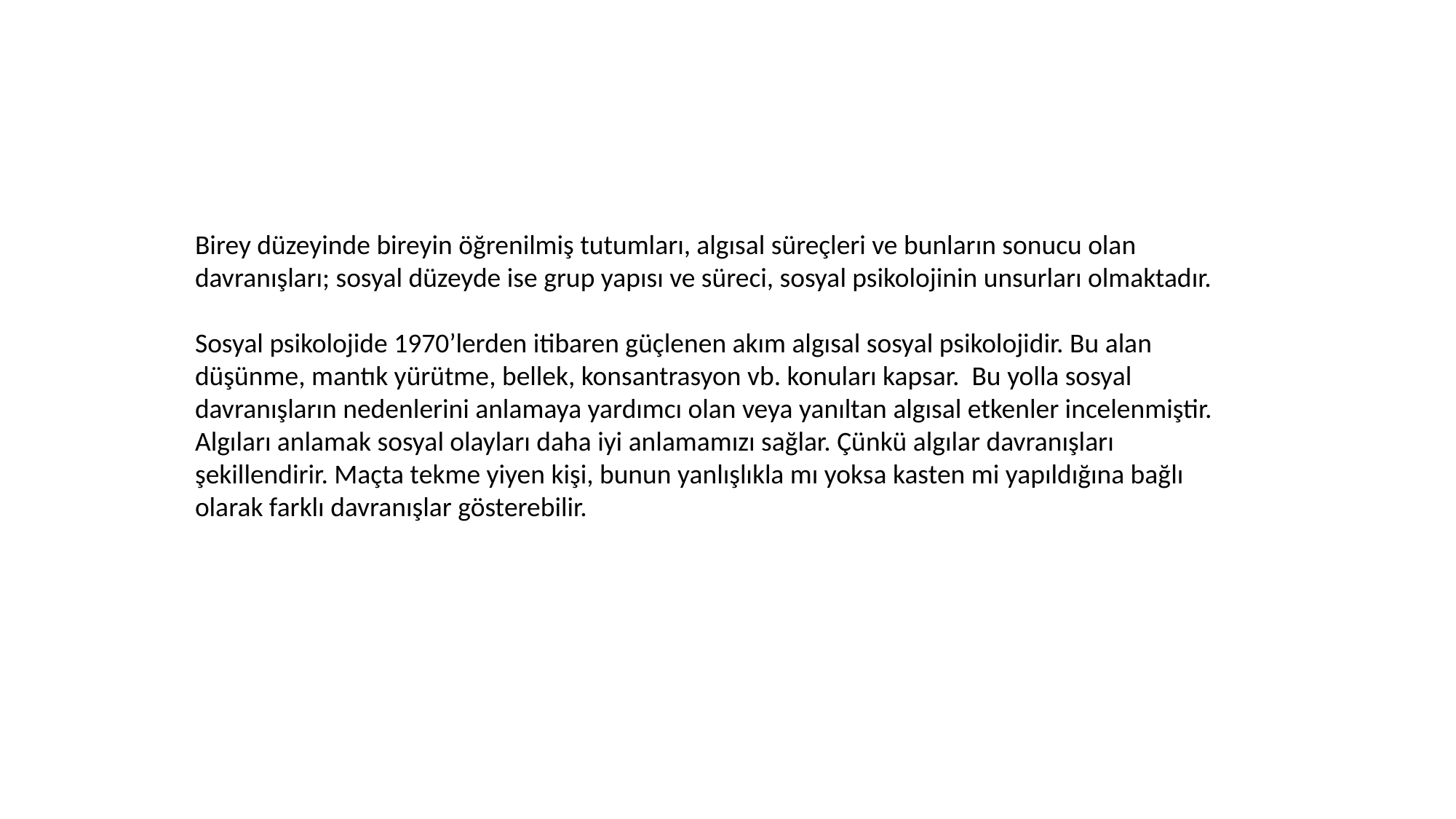

Birey düzeyinde bireyin öğrenilmiş tutumları, algısal süreçleri ve bunların sonucu olan davranışları; sosyal düzeyde ise grup yapısı ve süreci, sosyal psikolojinin unsurları olmaktadır.

Sosyal psikolojide 1970’lerden itibaren güçlenen akım algısal sosyal psikolojidir. Bu alan düşünme, mantık yürütme, bellek, konsantrasyon vb. konuları kapsar.  Bu yolla sosyal davranışların nedenlerini anlamaya yardımcı olan veya yanıltan algısal etkenler incelenmiştir. Algıları anlamak sosyal olayları daha iyi anlamamızı sağlar. Çünkü algılar davranışları şekillendirir. Maçta tekme yiyen kişi, bunun yanlışlıkla mı yoksa kasten mi yapıldığına bağlı olarak farklı davranışlar gösterebilir.